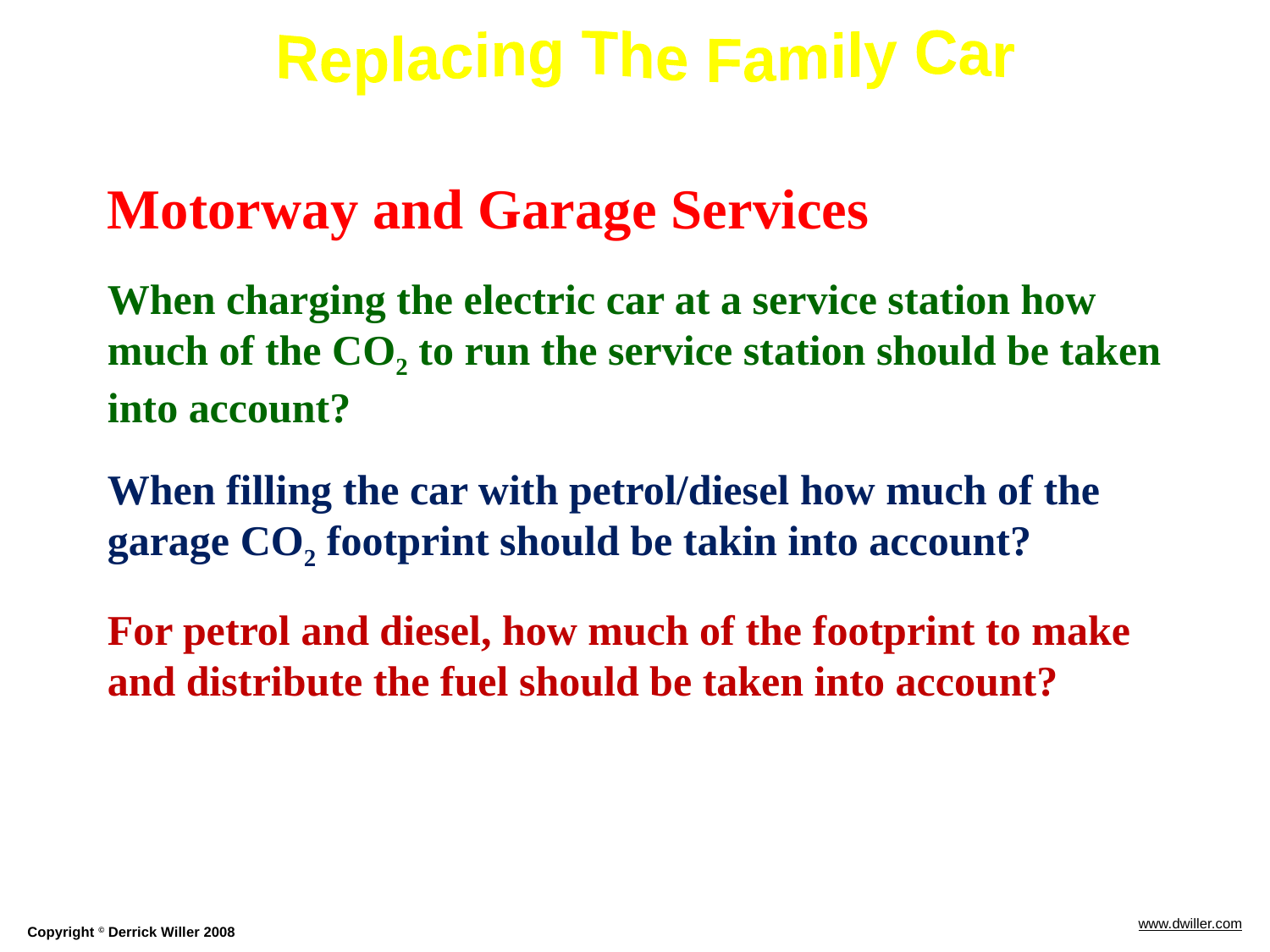

Motorway and Garage Services
When charging the electric car at a service station how much of the CO2 to run the service station should be taken into account?
When filling the car with petrol/diesel how much of the garage CO2 footprint should be takin into account?
For petrol and diesel, how much of the footprint to make and distribute the fuel should be taken into account?